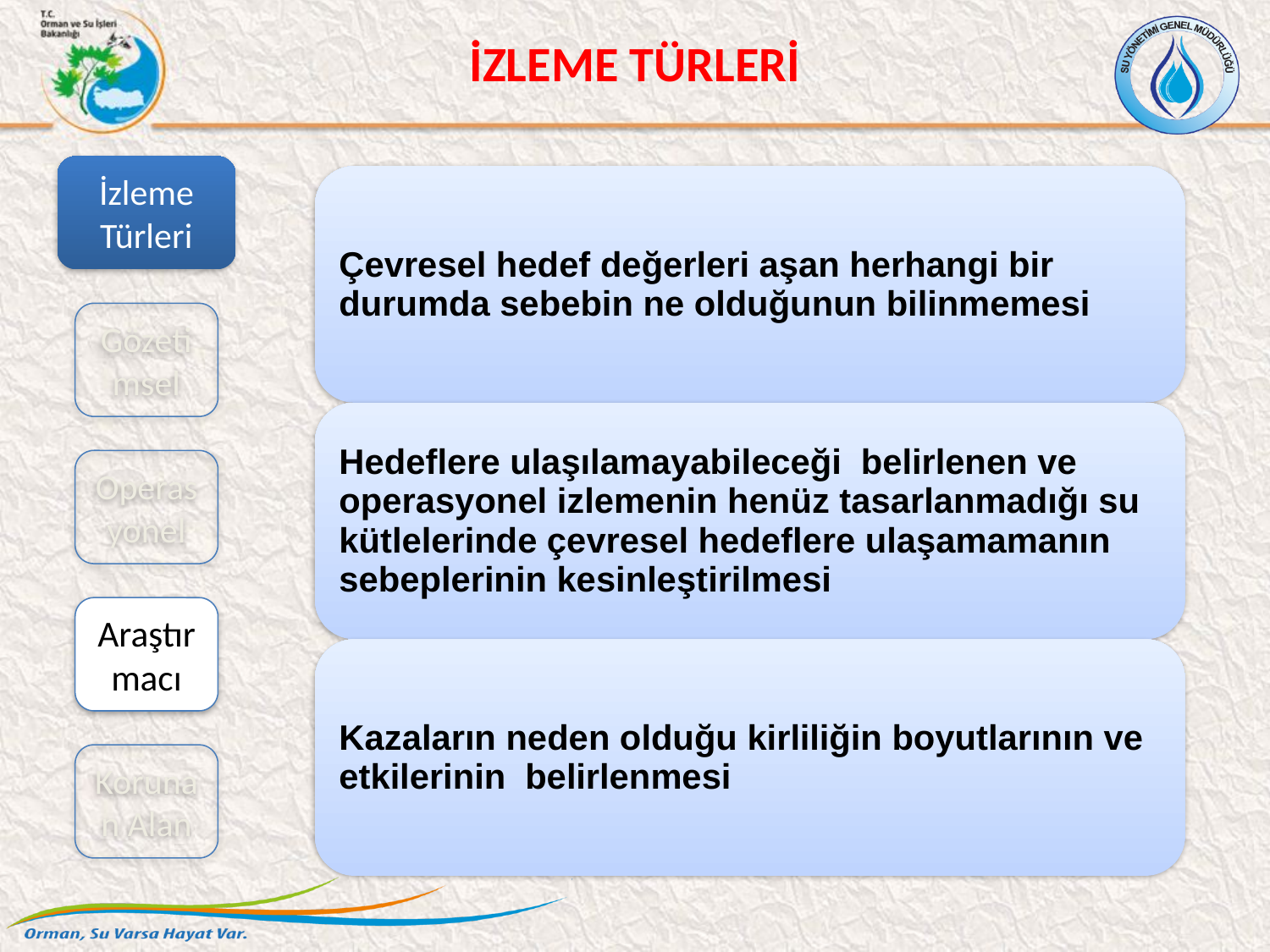

İZLEME TÜRLERİ
İzleme Türleri
Gözetimsel
Operasyonel
Araştırmacı
Korunan Alan
Çevresel hedef değerleri aşan herhangi bir durumda sebebin ne olduğunun bilinmemesi
Hedeflere ulaşılamayabileceği  belirlenen ve operasyonel izlemenin henüz tasarlanmadığı su kütlelerinde çevresel hedeflere ulaşamamanın sebeplerinin kesinleştirilmesi
Kazaların neden olduğu kirliliğin boyutlarının ve etkilerinin  belirlenmesi